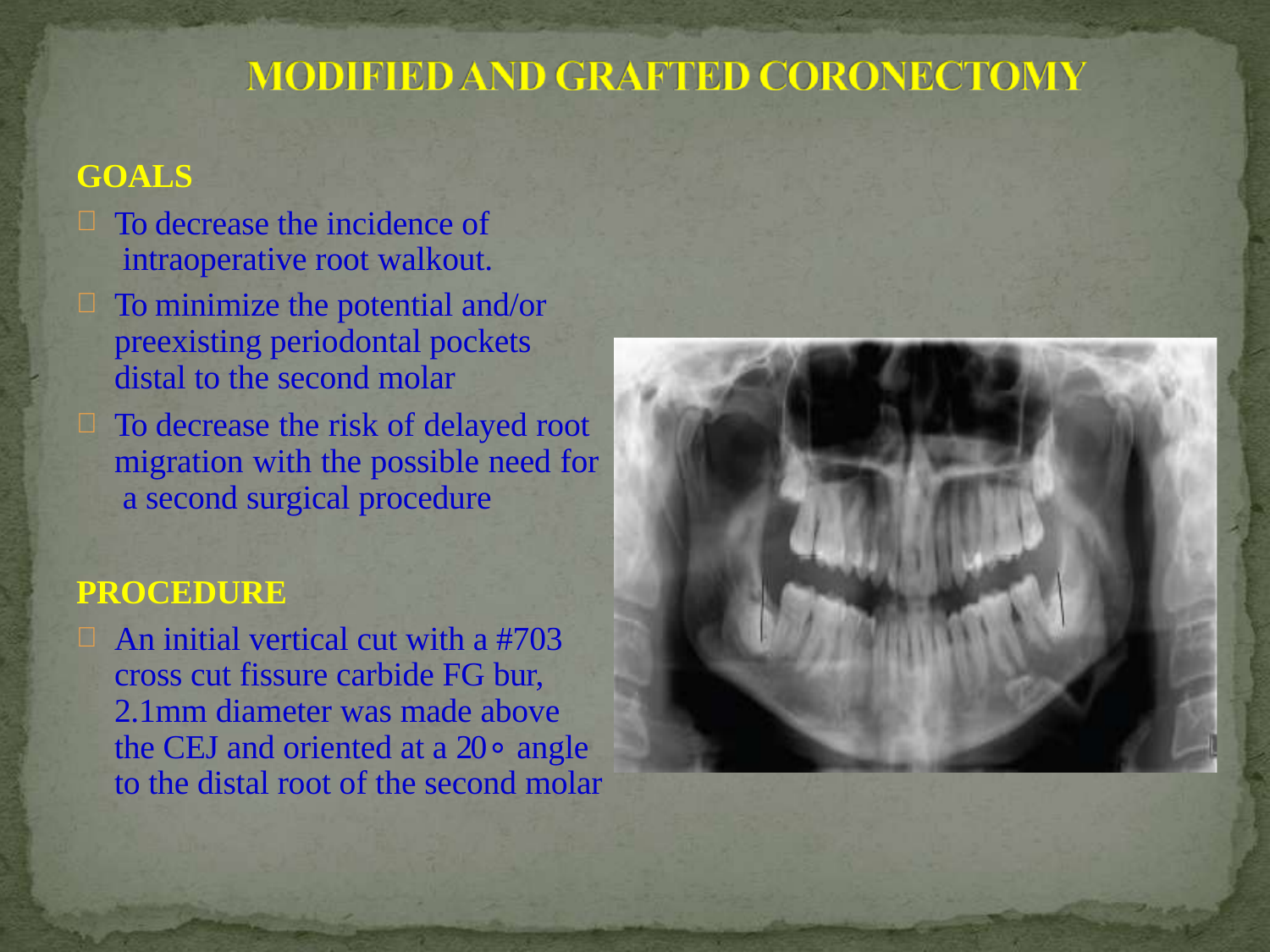

GOALS
To decrease the incidence of  intraoperative root walkout.
To minimize the potential and/or  preexisting periodontal pockets  distal to the second molar
To decrease the risk of delayed root  migration with the possible need for  a second surgical procedure

PROCEDURE
An initial vertical cut with a #703  cross cut fissure carbide FG bur,  2.1mm diameter was made above  the CEJ and oriented at a 20∘ angle  to the distal root of the second molar